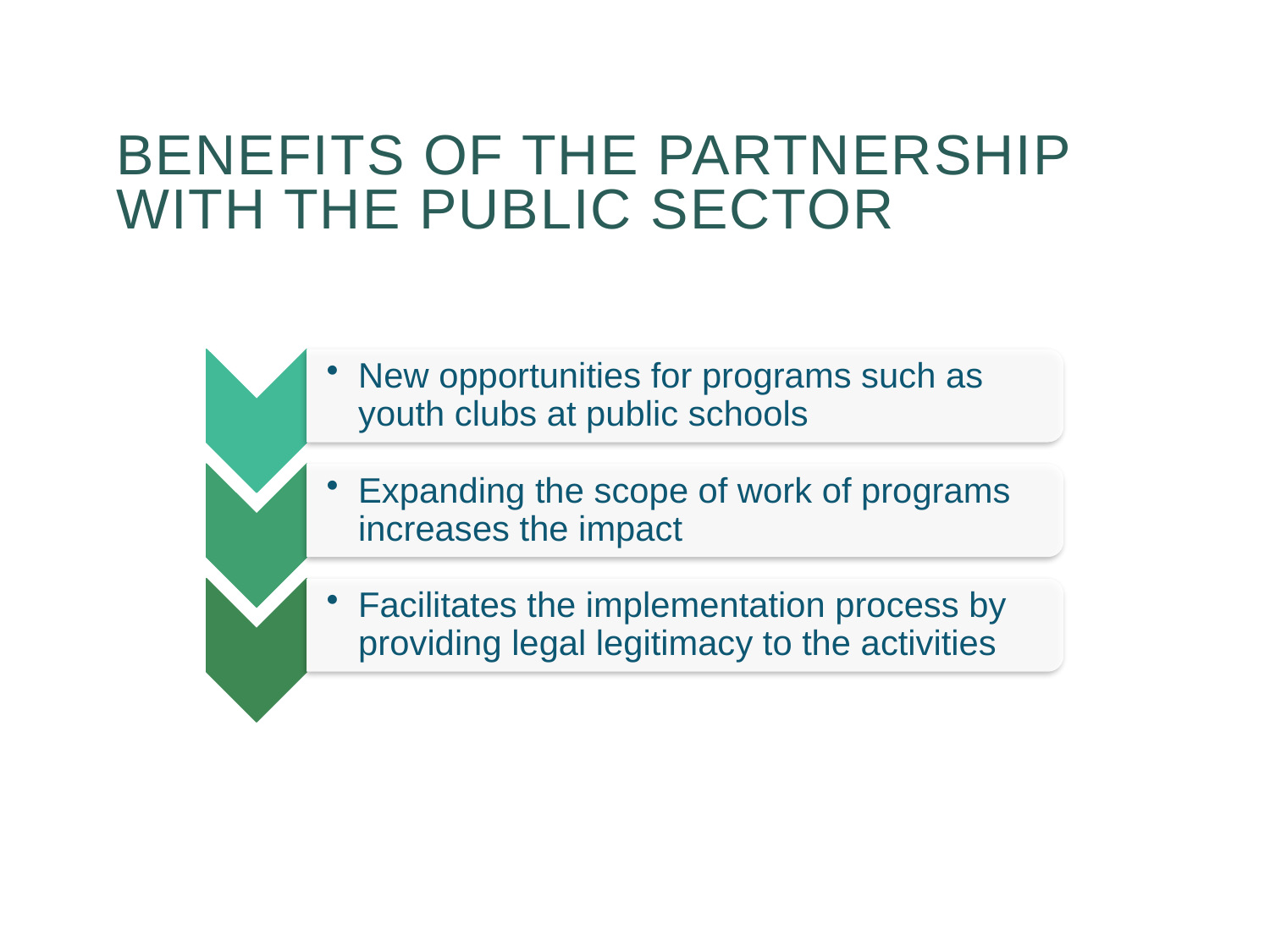

# Benefits of the Partnership with the Public Sector

New opportunities for programs such as youth clubs at public schools

Expanding the scope of work of programs increases the impact

Facilitates the implementation process by providing legal legitimacy to the activities